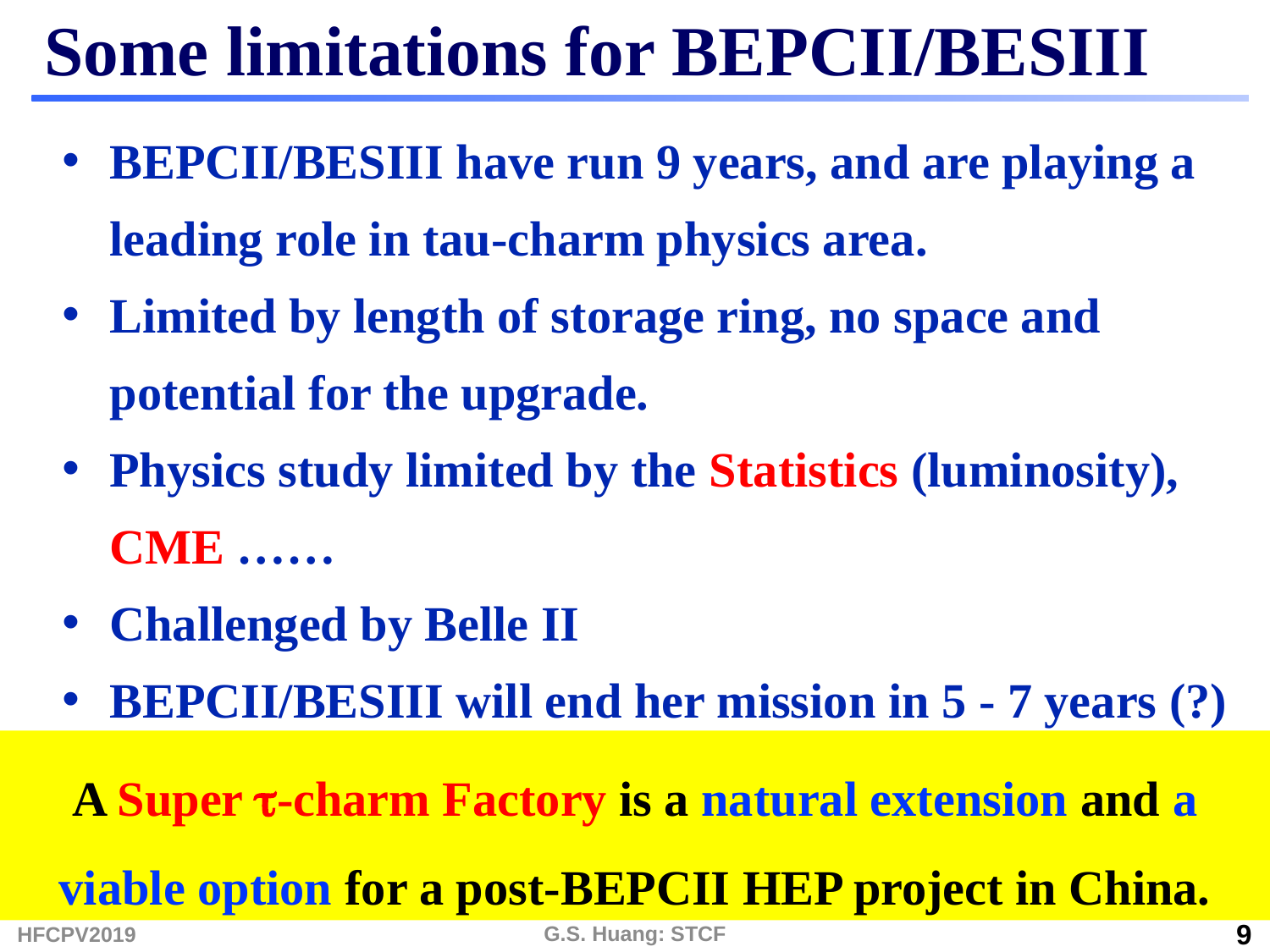

# Some limitations for BEPCII/BESIII
BEPCII/BESIII have run 9 years, and are playing a leading role in tau-charm physics area.
Limited by length of storage ring, no space and potential for the upgrade.
Physics study limited by the Statistics (luminosity), CME ……
Challenged by Belle II
BEPCII/BESIII will end her mission in 5 - 7 years (?)
A Super τ-charm Factory is a natural extension and a viable option for a post-BEPCII HEP project in China.
HFCPV2019
G.S. Huang: STCF
9